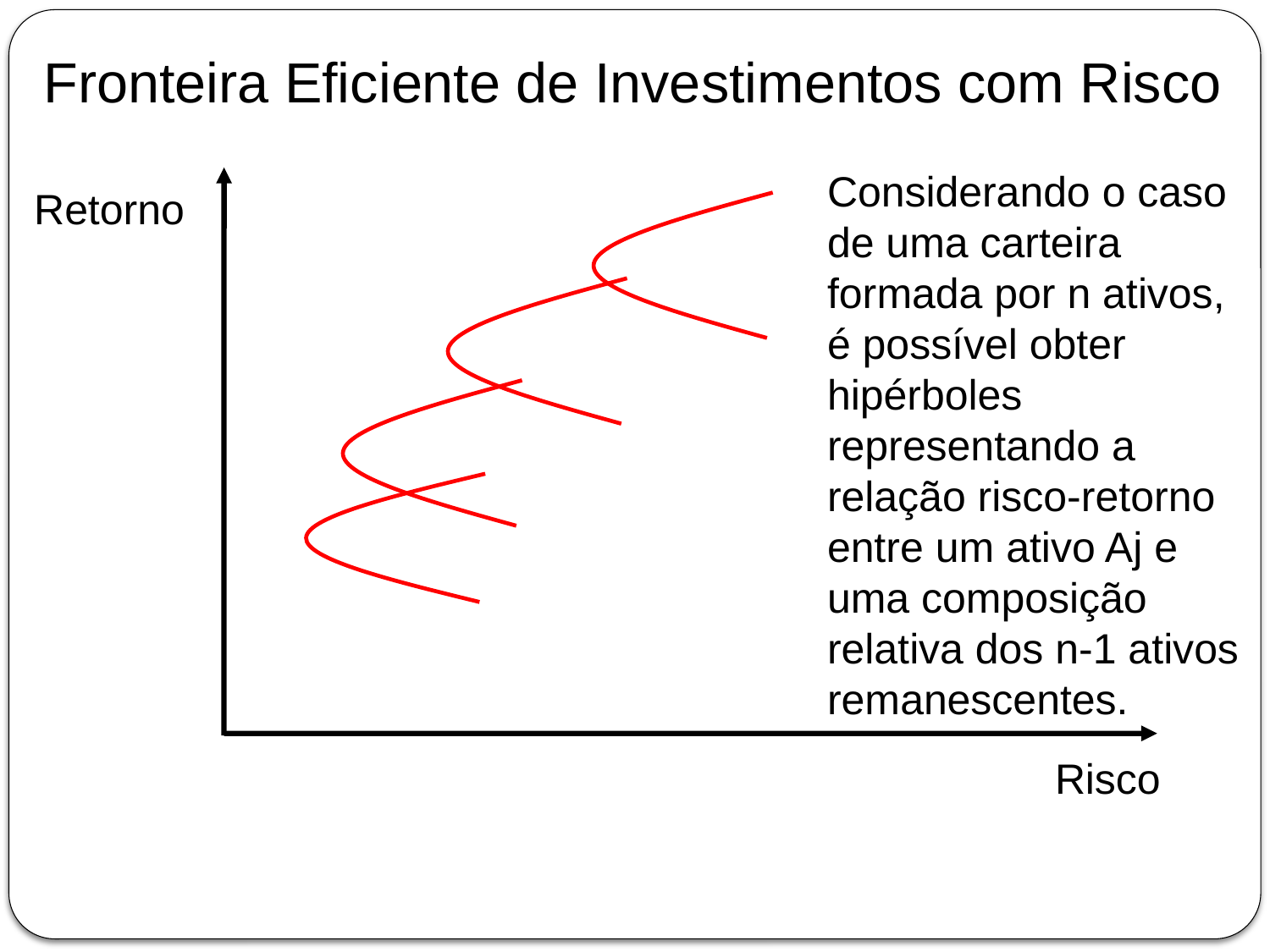

Fronteira Eficiente de Investimentos com Risco
Considerando o caso de uma carteira formada por n ativos, é possível obter hipérboles representando a relação risco-retorno entre um ativo Aj e uma composição relativa dos n-1 ativos remanescentes.

Retorno

Risco